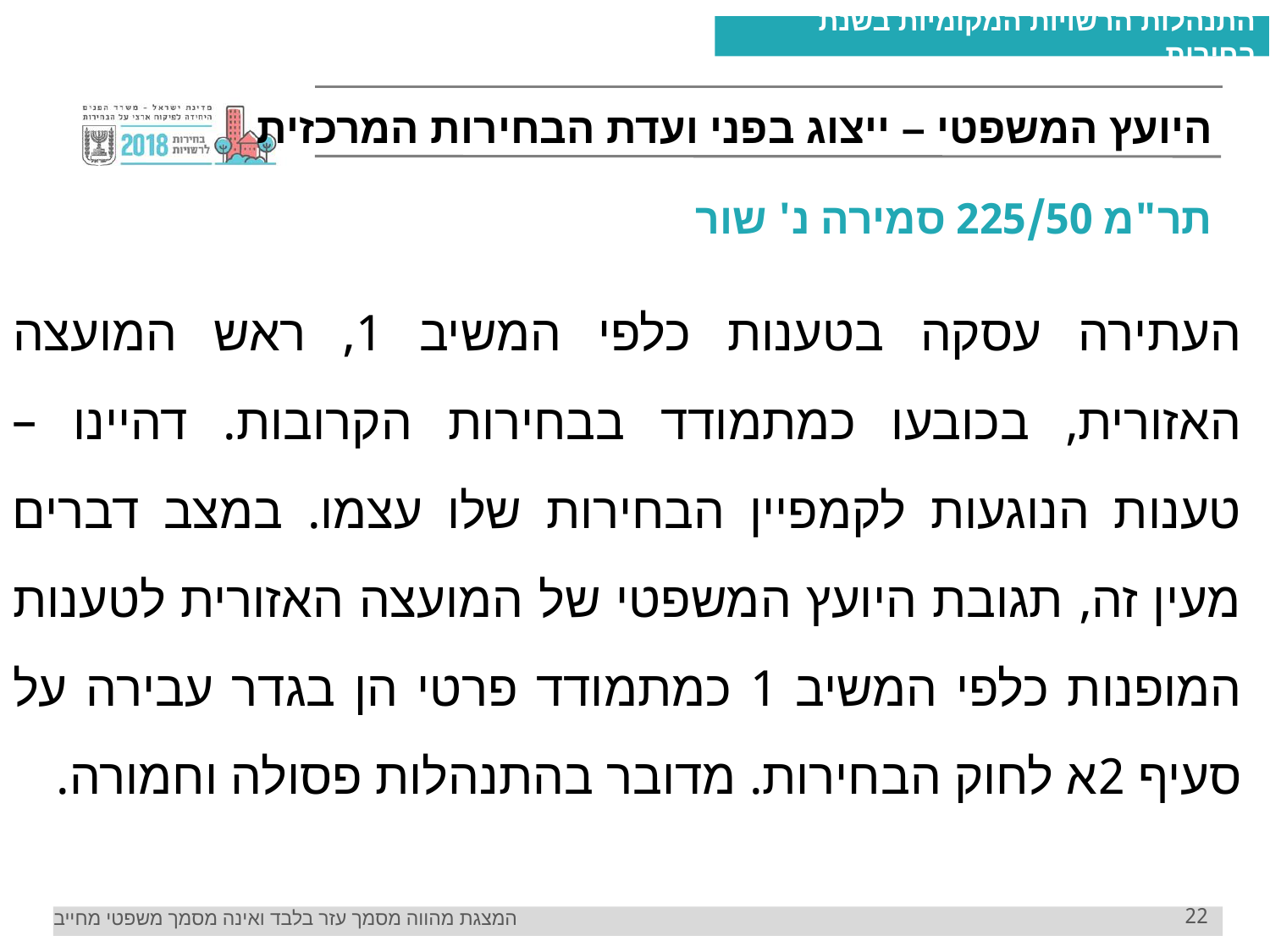

0  6  6
# היועץ המשפטי – ייצוג בפני ועדת הבחירות המרכזית
תר"מ 225/50 סמירה נ' שור
העתירה עסקה בטענות כלפי המשיב 1, ראש המועצה האזורית, בכובעו כמתמודד בבחירות הקרובות. דהיינו – טענות הנוגעות לקמפיין הבחירות שלו עצמו. במצב דברים מעין זה, תגובת היועץ המשפטי של המועצה האזורית לטענות המופנות כלפי המשיב 1 כמתמודד פרטי הן בגדר עבירה על סעיף 2א לחוק הבחירות. מדובר בהתנהלות פסולה וחמורה.